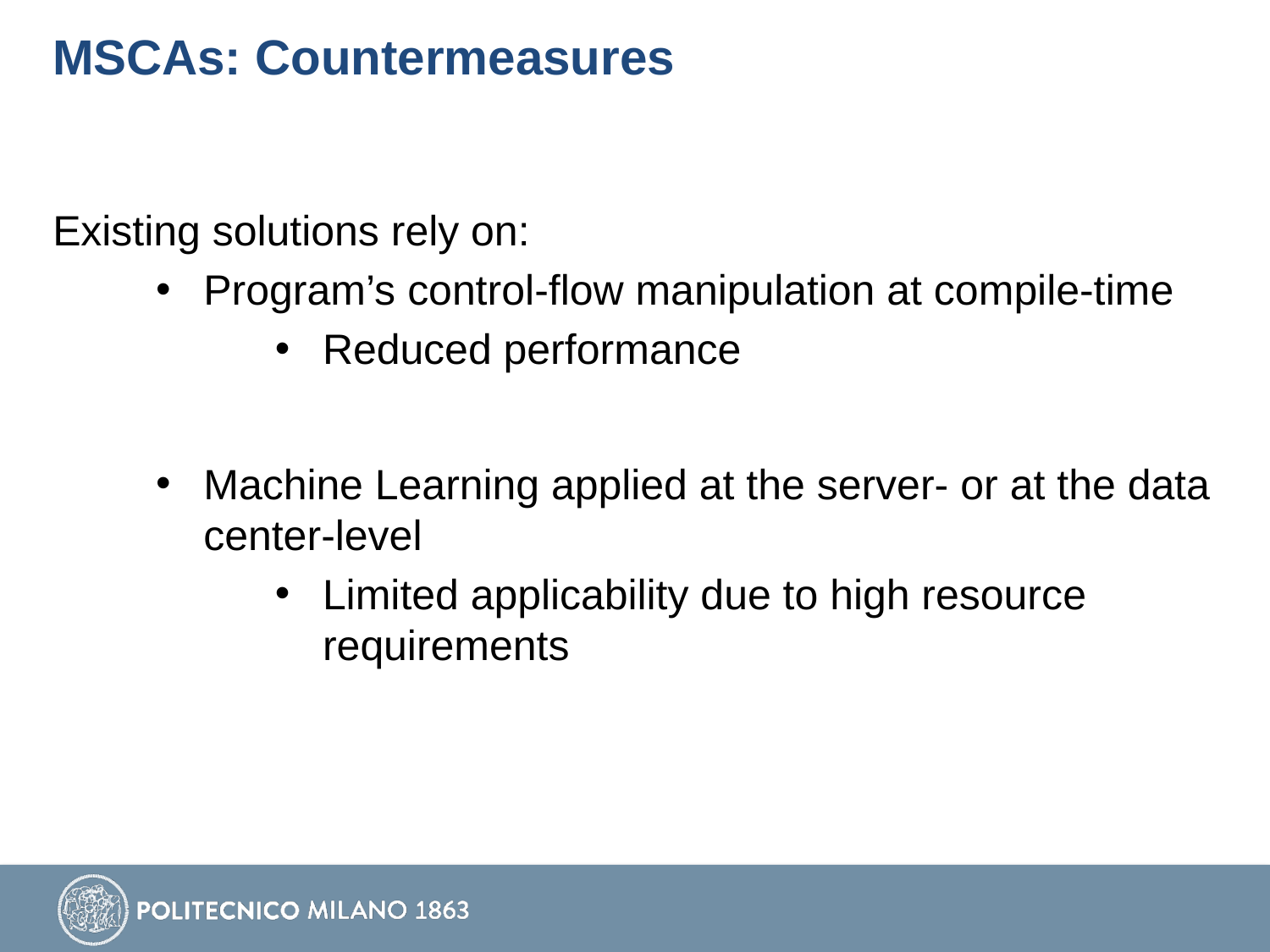

# MSCAs: Countermeasures
Existing solutions rely on:
Program’s control-flow manipulation at compile-time
Reduced performance

Machine Learning applied at the server- or at the data center-level
Limited applicability due to high resource requirements